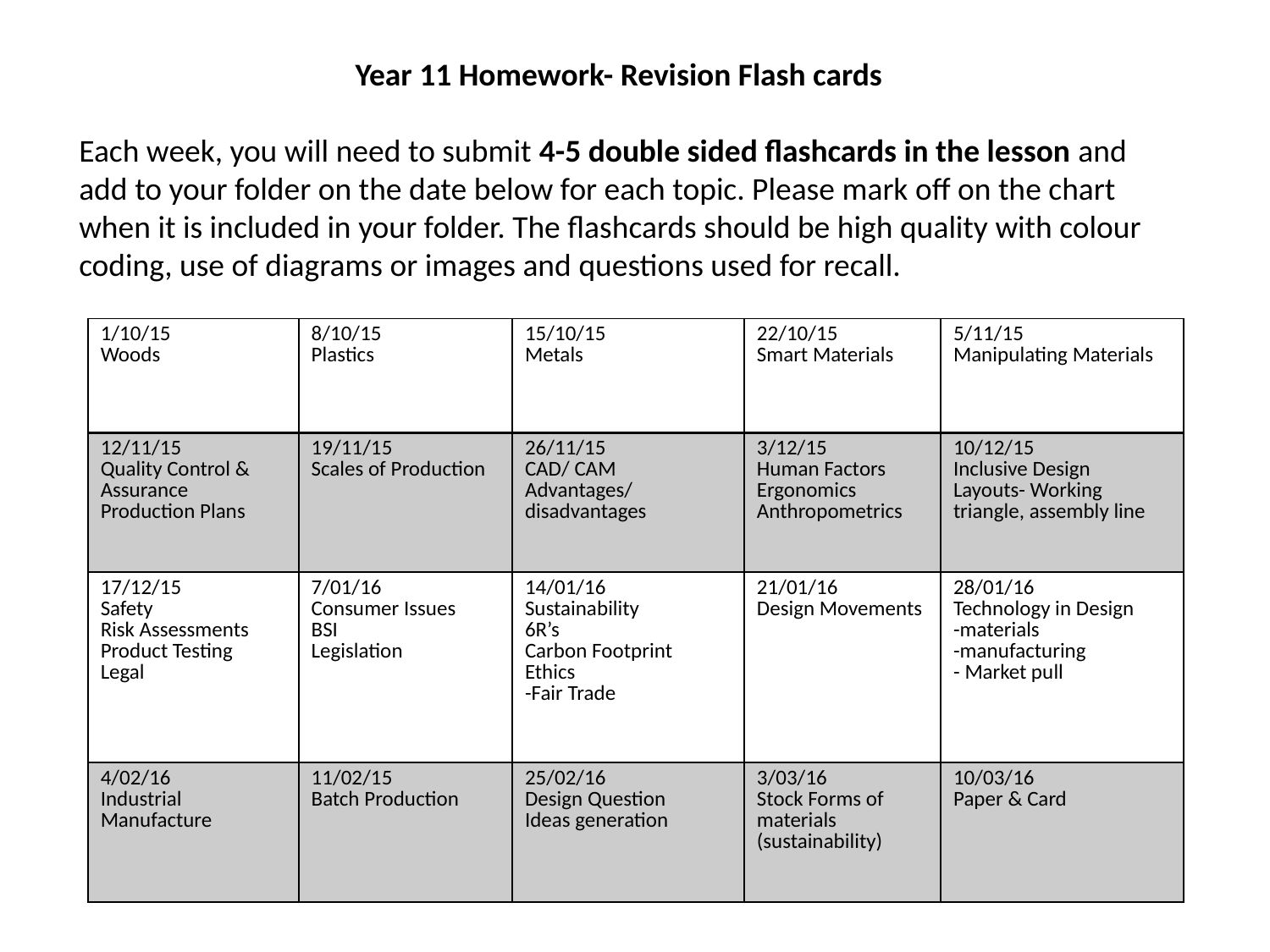

Year 11 Homework- Revision Flash cards

Each week, you will need to submit 4-5 double sided flashcards in the lesson and add to your folder on the date below for each topic. Please mark off on the chart when it is included in your folder. The flashcards should be high quality with colour coding, use of diagrams or images and questions used for recall.
| 1/10/15 Woods | 8/10/15 Plastics | 15/10/15 Metals | 22/10/15 Smart Materials | 5/11/15 Manipulating Materials |
| --- | --- | --- | --- | --- |
| 12/11/15 Quality Control & Assurance Production Plans | 19/11/15 Scales of Production | 26/11/15 CAD/ CAM Advantages/ disadvantages | 3/12/15 Human Factors Ergonomics Anthropometrics | 10/12/15 Inclusive Design Layouts- Working triangle, assembly line |
| 17/12/15 Safety Risk Assessments Product Testing Legal | 7/01/16 Consumer Issues BSI Legislation | 14/01/16 Sustainability 6R’s Carbon Footprint Ethics -Fair Trade | 21/01/16 Design Movements | 28/01/16 Technology in Design -materials -manufacturing - Market pull |
| 4/02/16 Industrial Manufacture | 11/02/15 Batch Production | 25/02/16 Design Question Ideas generation | 3/03/16 Stock Forms of materials (sustainability) | 10/03/16 Paper & Card |